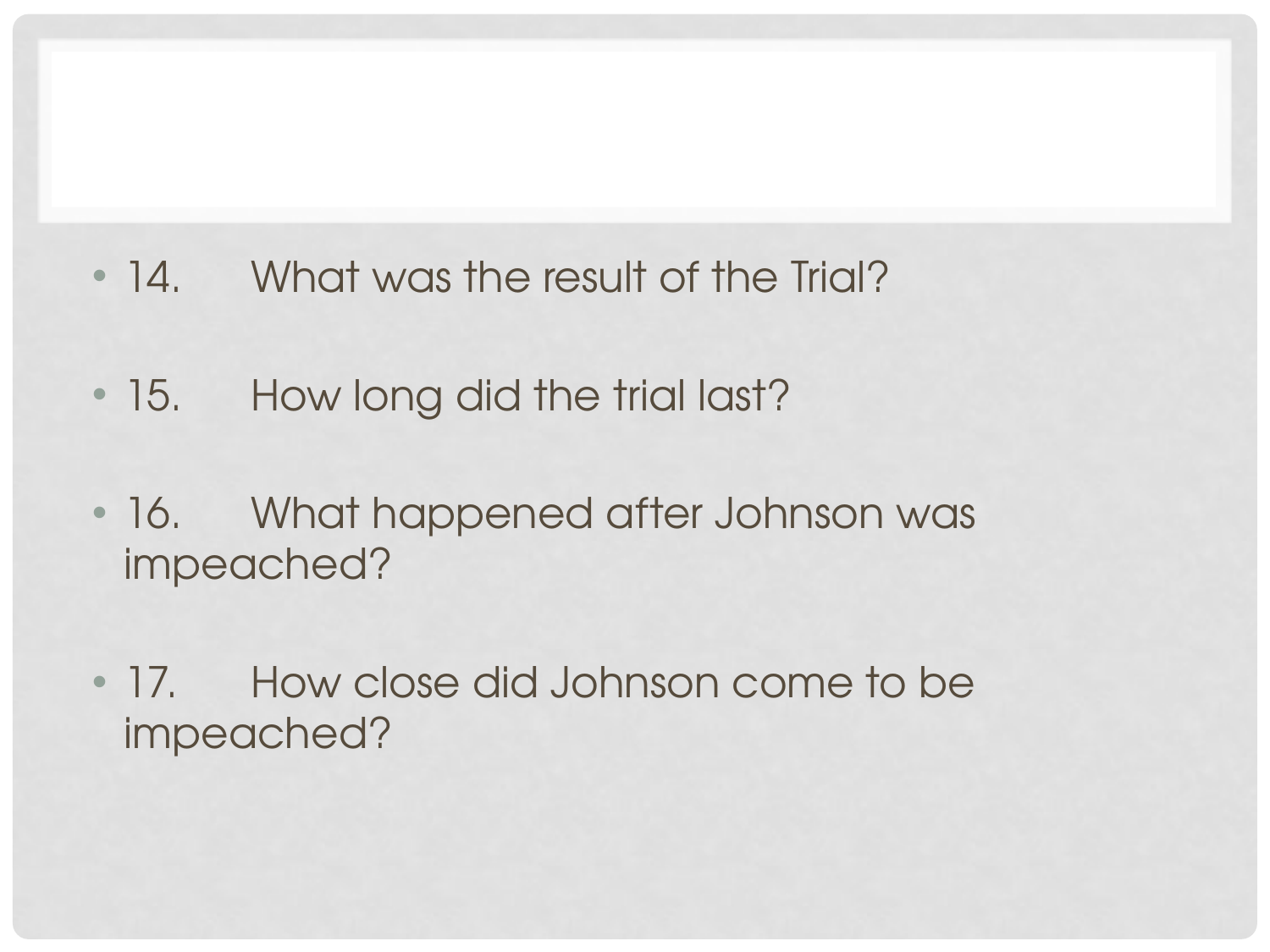

14.	What was the result of the Trial?

15.	How long did the trial last?

16.	What happened after Johnson was 	impeached?

17.	How close did Johnson come to be 	impeached?